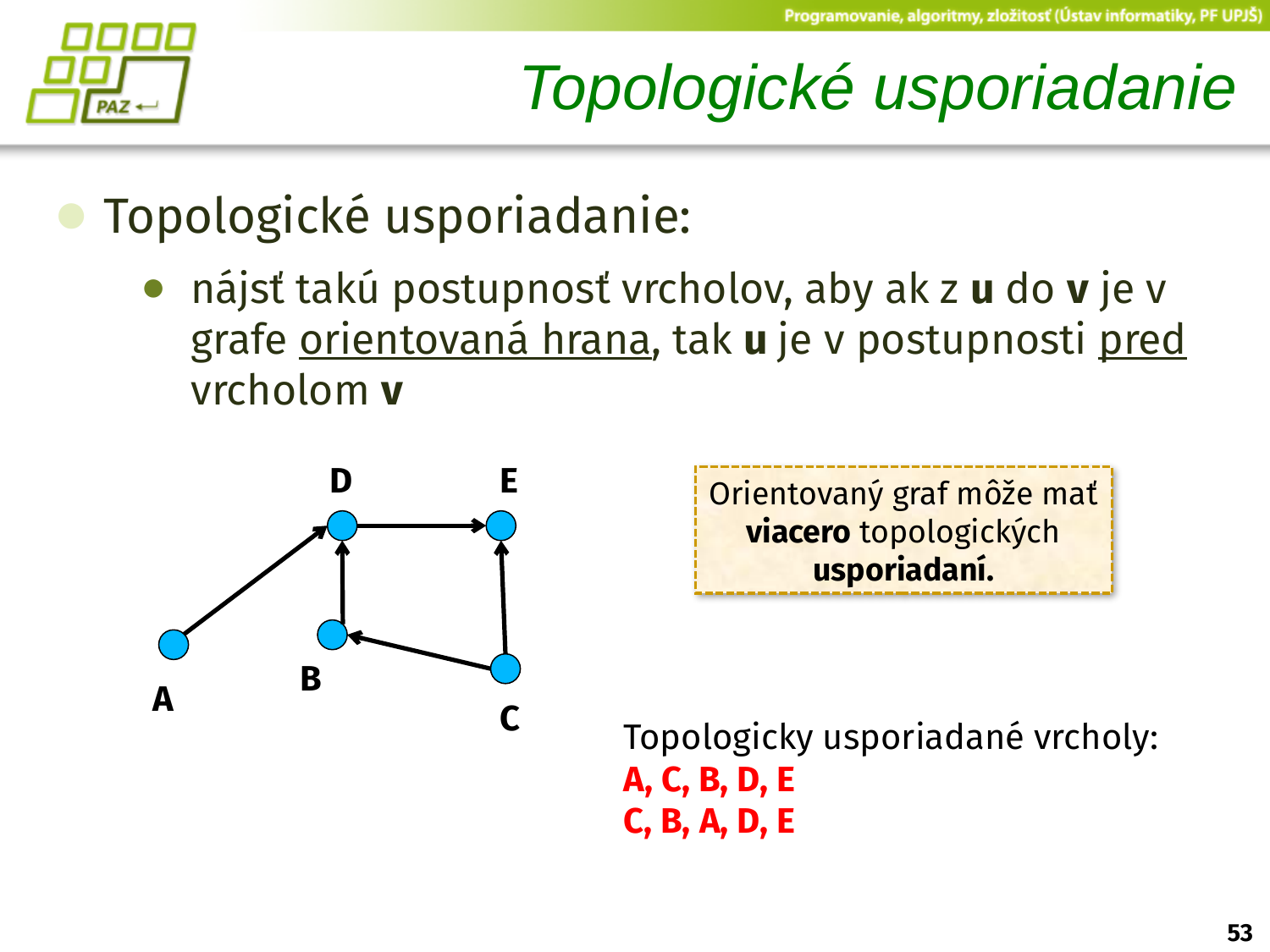

# Topologické usporiadanie
Topologické usporiadanie:
nájsť takú postupnosť vrcholov, aby ak z u do v je v grafe orientovaná hrana, tak u je v postupnosti pred vrcholom v

D
E
Orientovaný graf môže mať viacero topologických usporiadaní.

B

A
C
Topologicky usporiadané vrcholy:
A, C, B, D, E
C, B, A, D, E